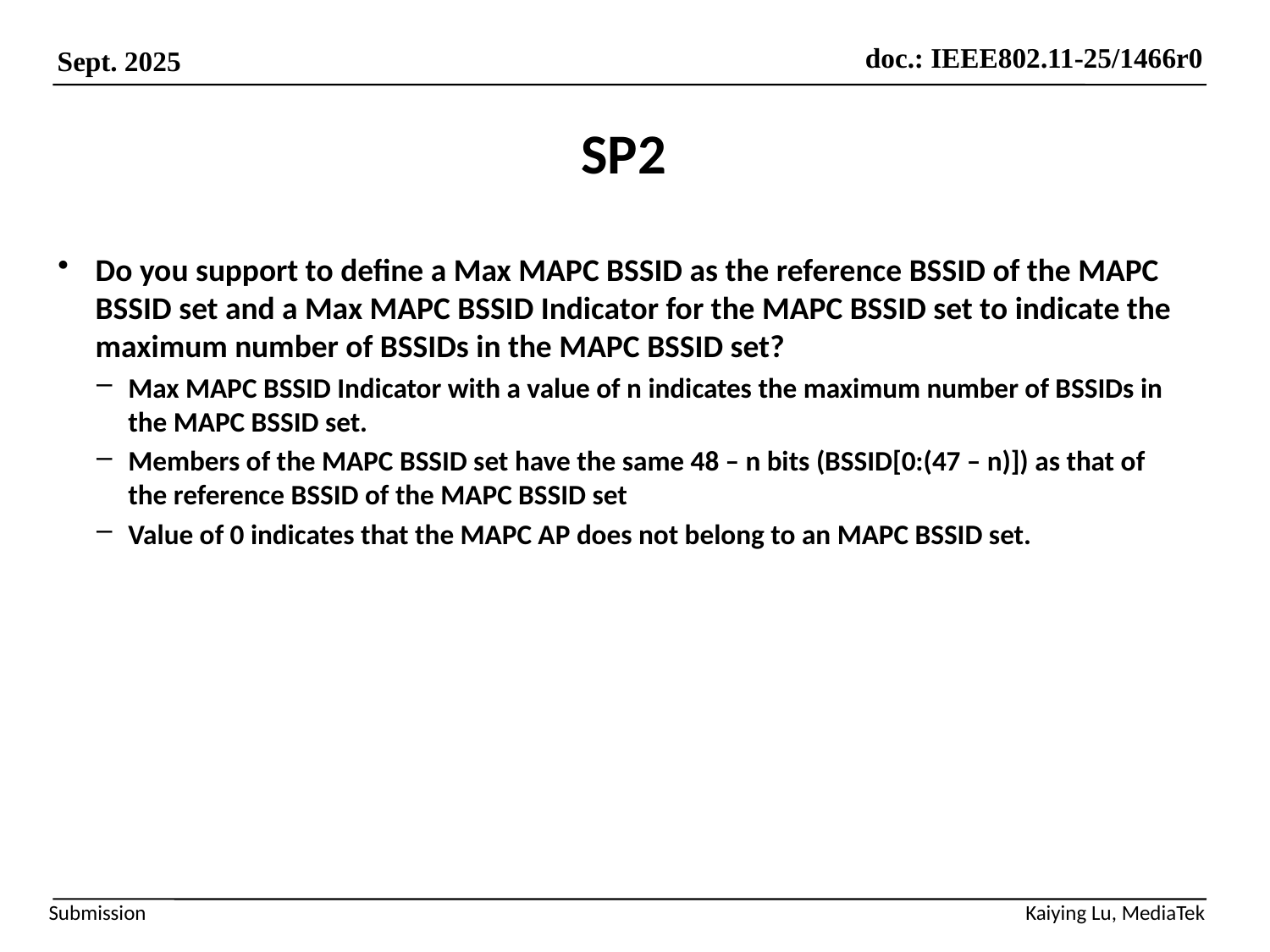

# SP2
Do you support to define a Max MAPC BSSID as the reference BSSID of the MAPC BSSID set and a Max MAPC BSSID Indicator for the MAPC BSSID set to indicate the maximum number of BSSIDs in the MAPC BSSID set?
Max MAPC BSSID Indicator with a value of n indicates the maximum number of BSSIDs in the MAPC BSSID set.
Members of the MAPC BSSID set have the same 48 – n bits (BSSID[0:(47 – n)]) as that of   the reference BSSID of the MAPC BSSID set
Value of 0 indicates that the MAPC AP does not belong to an MAPC BSSID set.